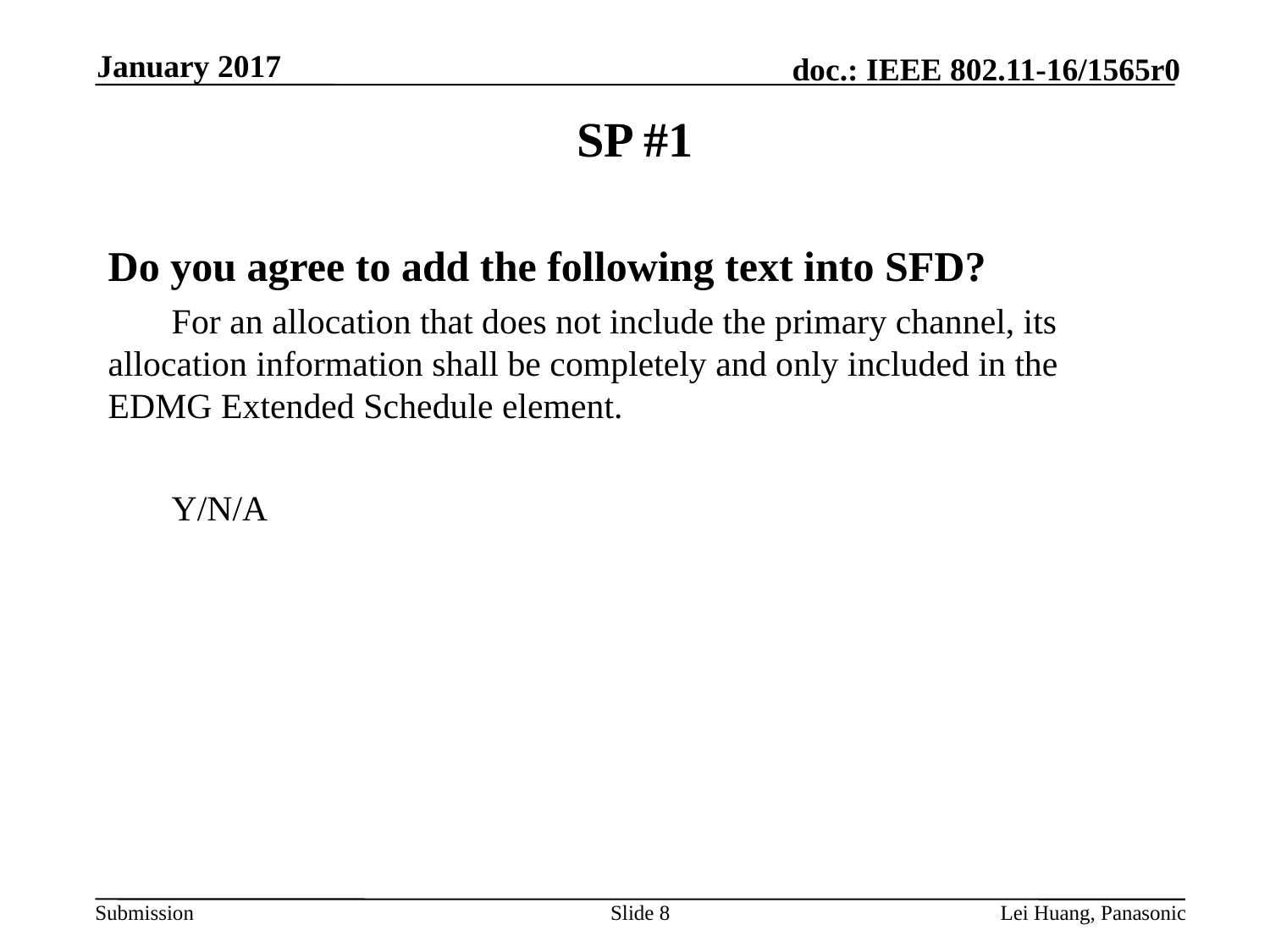

January 2017
# SP #1
Do you agree to add the following text into SFD?
For an allocation that does not include the primary channel, its allocation information shall be completely and only included in the EDMG Extended Schedule element.

Y/N/A

Slide 8
Lei Huang, Panasonic